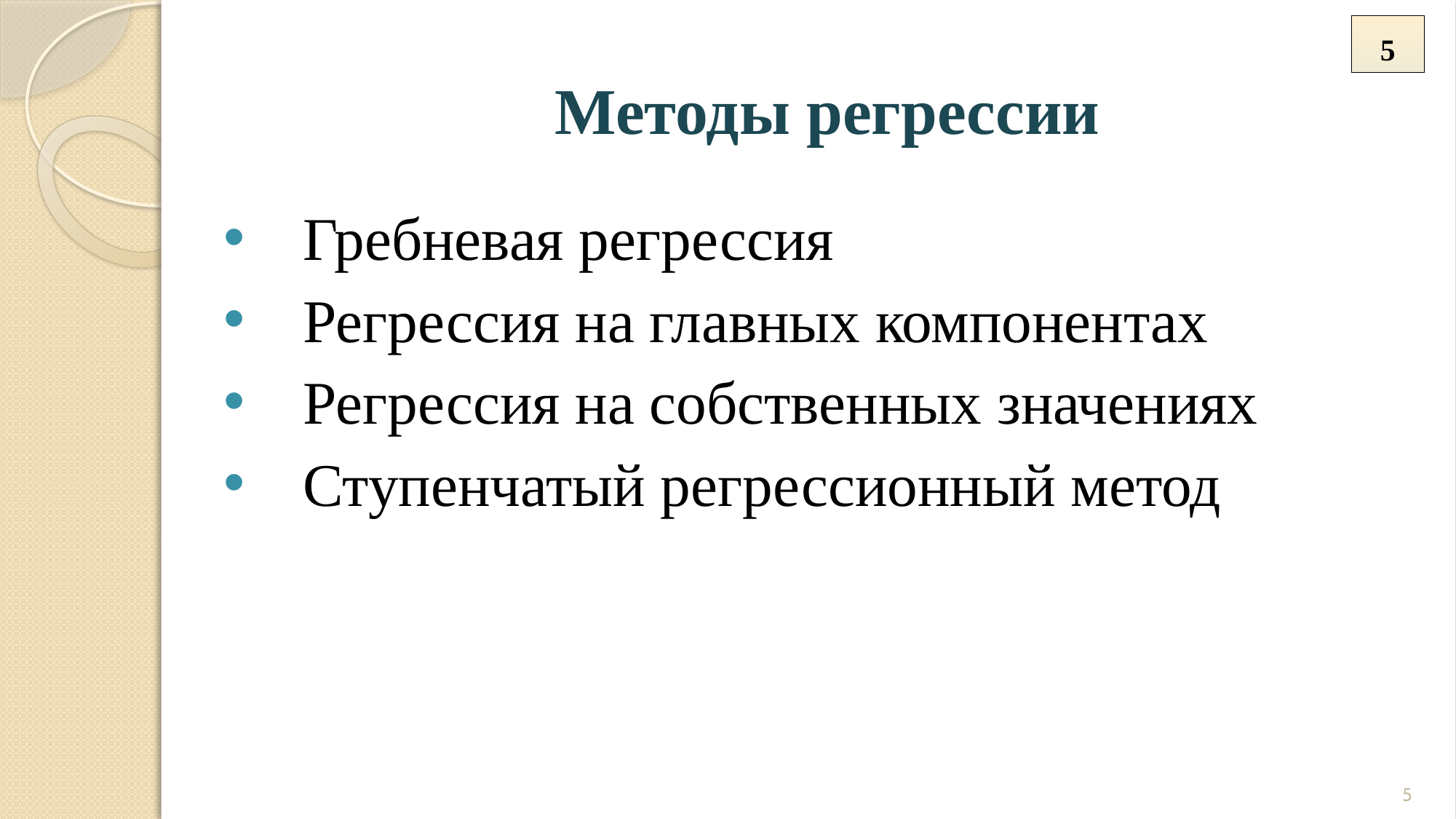

5
# Методы регрессии
   Гребневая регрессия
   Регрессия на главных компонентах
   Регрессия на собственных значениях
   Ступенчатый регрессионный метод
5